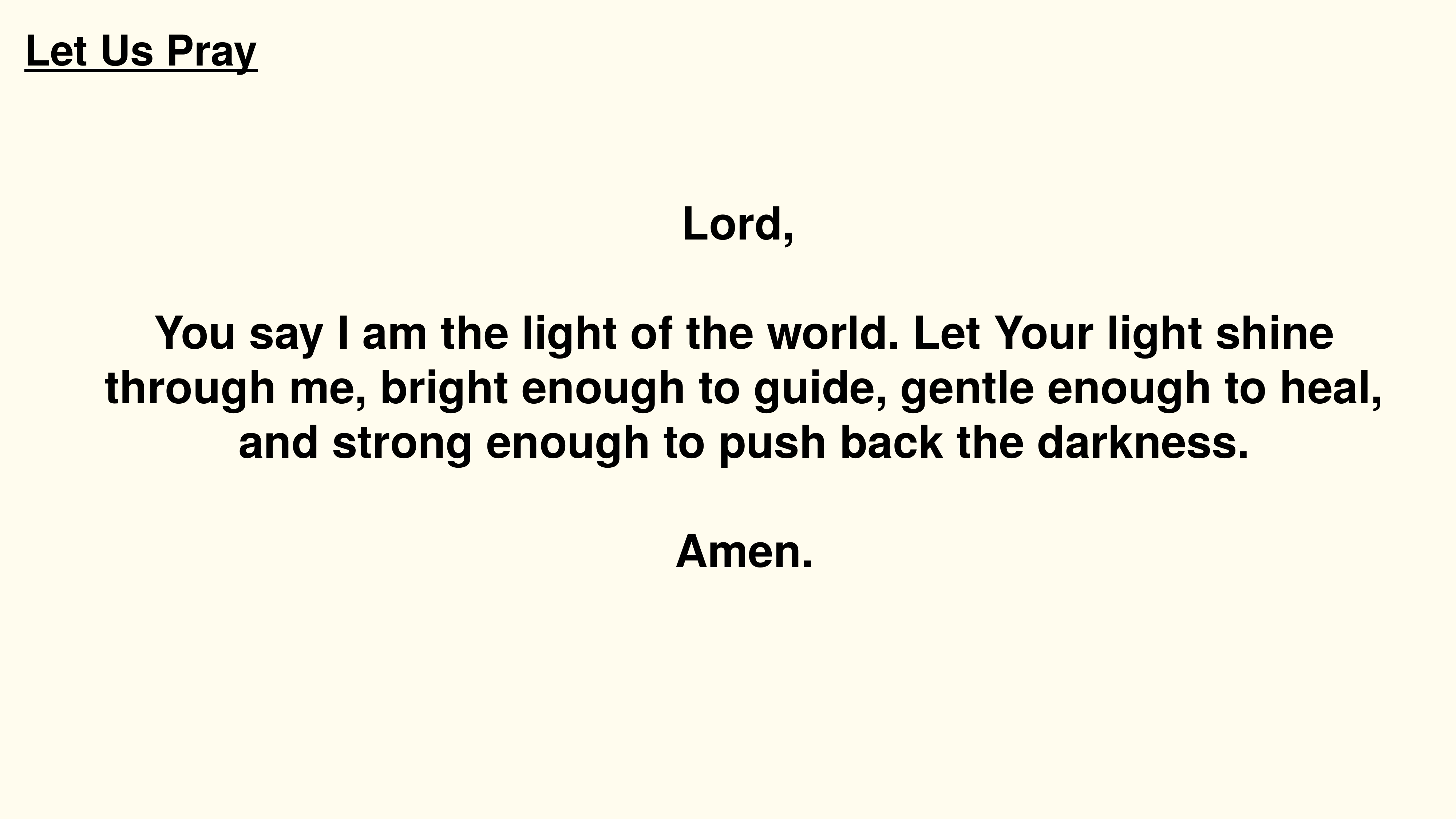

Let Us Pray
Lord,

You say I am the light of the world. Let Your light shine through me, bright enough to guide, gentle enough to heal, and strong enough to push back the darkness.

Amen.